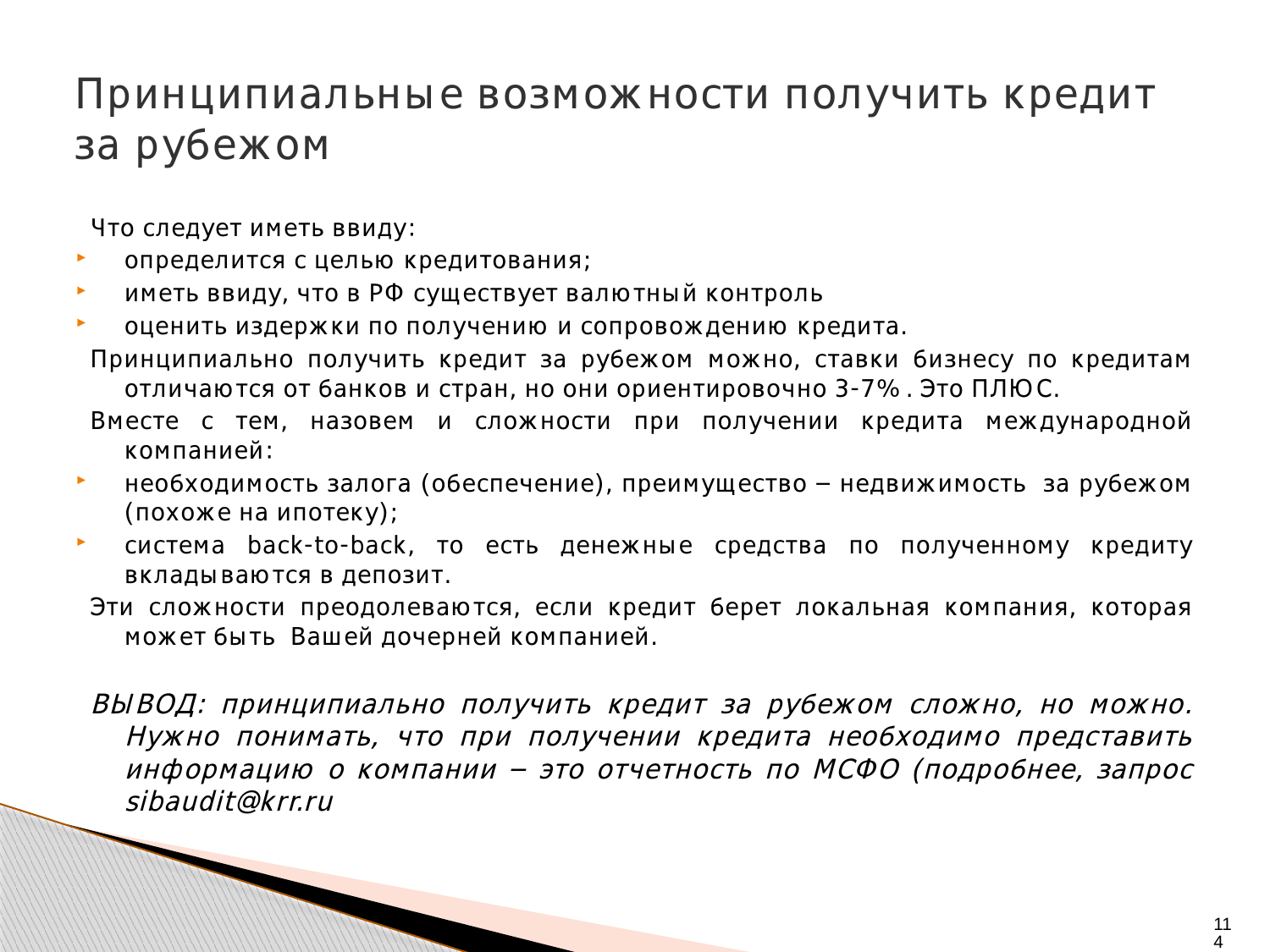

# Принципиальные возможности получить кредит за рубежом
Что следует иметь ввиду:
определится с целью кредитования;
иметь ввиду, что в РФ существует валютный контроль
оценить издержки по получению и сопровождению кредита.
Принципиально получить кредит за рубежом можно, ставки бизнесу по кредитам отличаются от банков и стран, но они ориентировочно 3-7%. Это ПЛЮС.
Вместе с тем, назовем и сложности при получении кредита международной компанией:
необходимость залога (обеспечение), преимущество – недвижимость  за рубежом (похоже на ипотеку);
система back-to-back, то есть денежные средства по полученному кредиту вкладываются в депозит.
Эти сложности преодолеваются, если кредит берет локальная компания, которая может быть  Вашей дочерней компанией.

ВЫВОД: принципиально получить кредит за рубежом сложно, но можно. Нужно понимать, что при получении кредита необходимо представить информацию о компании – это отчетность по МСФО (подробнее, запрос sibaudit@krr.ru

114